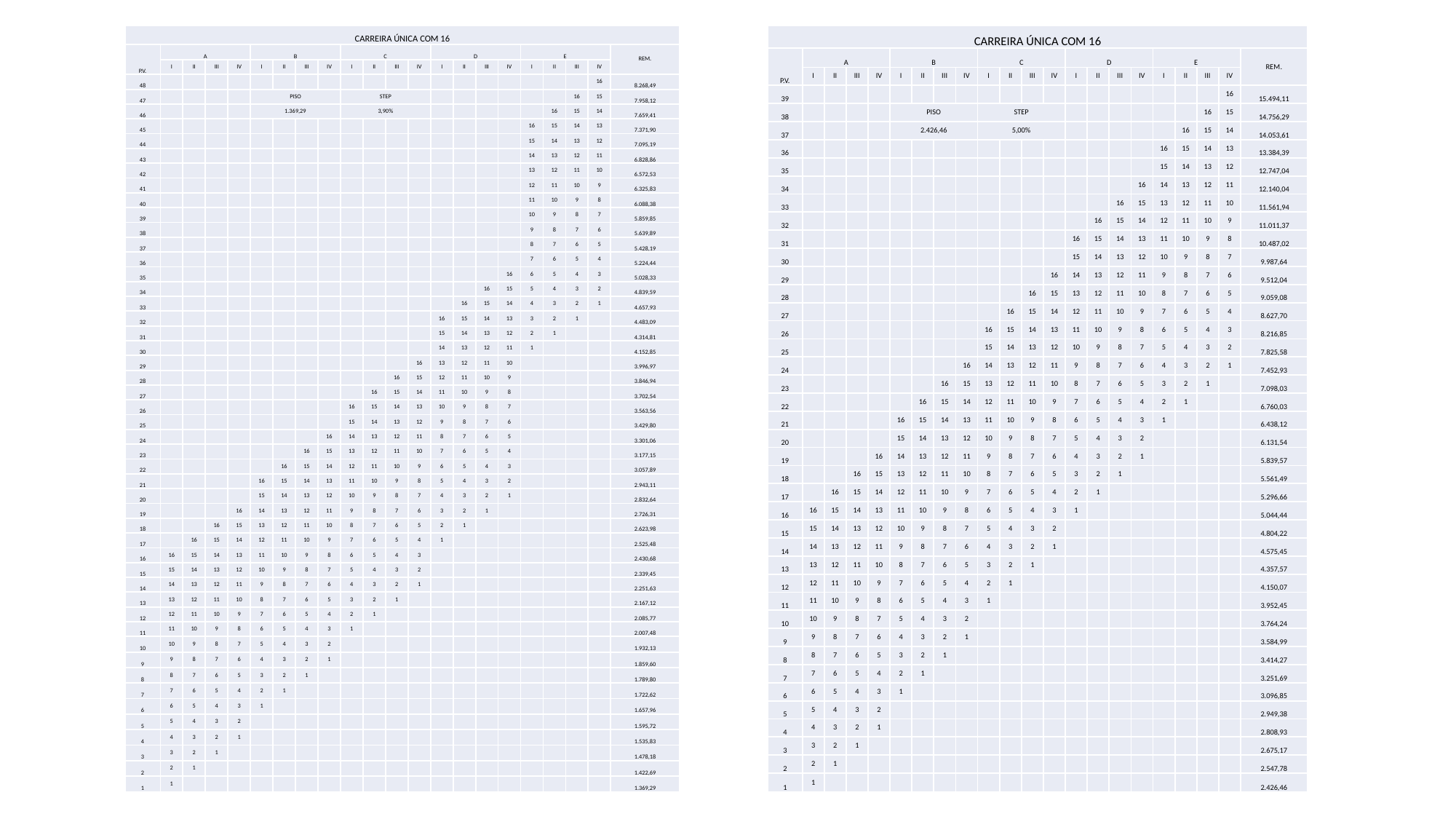

| CARREIRA ÚNICA COM 16 |  |  |  |  |  |  |  |  |  |  |  |  |  |  |  |  |  |  |  |  |  |
| --- | --- | --- | --- | --- | --- | --- | --- | --- | --- | --- | --- | --- | --- | --- | --- | --- | --- | --- | --- | --- | --- |
| P.V. | A |  |  |  | B |  |  |  | C |  |  |  | D |  |  |  | E |  |  |  | REM. |
|  | I | II | III | IV | I | II | III | IV | I | II | III | IV | I | II | III | IV | I | II | III | IV |  |
| 48 |  |  |  |  |  |  |  |  |  |  |  |  |  |  |  |  |  |  |  | 16 | 8.268,49 |
| 47 |  |  |  |  | PISO |  |  |  | STEP |  |  |  |  |  |  |  |  |  | 16 | 15 | 7.958,12 |
| 46 |  |  |  |  | 1.369,29 |  |  |  | 3,90% |  |  |  |  |  |  |  |  | 16 | 15 | 14 | 7.659,41 |
| 45 |  |  |  |  |  |  |  |  |  |  |  |  |  |  |  |  | 16 | 15 | 14 | 13 | 7.371,90 |
| 44 |  |  |  |  |  |  |  |  |  |  |  |  |  |  |  |  | 15 | 14 | 13 | 12 | 7.095,19 |
| 43 |  |  |  |  |  |  |  |  |  |  |  |  |  |  |  |  | 14 | 13 | 12 | 11 | 6.828,86 |
| 42 |  |  |  |  |  |  |  |  |  |  |  |  |  |  |  |  | 13 | 12 | 11 | 10 | 6.572,53 |
| 41 |  |  |  |  |  |  |  |  |  |  |  |  |  |  |  |  | 12 | 11 | 10 | 9 | 6.325,83 |
| 40 |  |  |  |  |  |  |  |  |  |  |  |  |  |  |  |  | 11 | 10 | 9 | 8 | 6.088,38 |
| 39 |  |  |  |  |  |  |  |  |  |  |  |  |  |  |  |  | 10 | 9 | 8 | 7 | 5.859,85 |
| 38 |  |  |  |  |  |  |  |  |  |  |  |  |  |  |  |  | 9 | 8 | 7 | 6 | 5.639,89 |
| 37 |  |  |  |  |  |  |  |  |  |  |  |  |  |  |  |  | 8 | 7 | 6 | 5 | 5.428,19 |
| 36 |  |  |  |  |  |  |  |  |  |  |  |  |  |  |  |  | 7 | 6 | 5 | 4 | 5.224,44 |
| 35 |  |  |  |  |  |  |  |  |  |  |  |  |  |  |  | 16 | 6 | 5 | 4 | 3 | 5.028,33 |
| 34 |  |  |  |  |  |  |  |  |  |  |  |  |  |  | 16 | 15 | 5 | 4 | 3 | 2 | 4.839,59 |
| 33 |  |  |  |  |  |  |  |  |  |  |  |  |  | 16 | 15 | 14 | 4 | 3 | 2 | 1 | 4.657,93 |
| 32 |  |  |  |  |  |  |  |  |  |  |  |  | 16 | 15 | 14 | 13 | 3 | 2 | 1 |  | 4.483,09 |
| 31 |  |  |  |  |  |  |  |  |  |  |  |  | 15 | 14 | 13 | 12 | 2 | 1 |  |  | 4.314,81 |
| 30 |  |  |  |  |  |  |  |  |  |  |  |  | 14 | 13 | 12 | 11 | 1 |  |  |  | 4.152,85 |
| 29 |  |  |  |  |  |  |  |  |  |  |  | 16 | 13 | 12 | 11 | 10 |  |  |  |  | 3.996,97 |
| 28 |  |  |  |  |  |  |  |  |  |  | 16 | 15 | 12 | 11 | 10 | 9 |  |  |  |  | 3.846,94 |
| 27 |  |  |  |  |  |  |  |  |  | 16 | 15 | 14 | 11 | 10 | 9 | 8 |  |  |  |  | 3.702,54 |
| 26 |  |  |  |  |  |  |  |  | 16 | 15 | 14 | 13 | 10 | 9 | 8 | 7 |  |  |  |  | 3.563,56 |
| 25 |  |  |  |  |  |  |  |  | 15 | 14 | 13 | 12 | 9 | 8 | 7 | 6 |  |  |  |  | 3.429,80 |
| 24 |  |  |  |  |  |  |  | 16 | 14 | 13 | 12 | 11 | 8 | 7 | 6 | 5 |  |  |  |  | 3.301,06 |
| 23 |  |  |  |  |  |  | 16 | 15 | 13 | 12 | 11 | 10 | 7 | 6 | 5 | 4 |  |  |  |  | 3.177,15 |
| 22 |  |  |  |  |  | 16 | 15 | 14 | 12 | 11 | 10 | 9 | 6 | 5 | 4 | 3 |  |  |  |  | 3.057,89 |
| 21 |  |  |  |  | 16 | 15 | 14 | 13 | 11 | 10 | 9 | 8 | 5 | 4 | 3 | 2 |  |  |  |  | 2.943,11 |
| 20 |  |  |  |  | 15 | 14 | 13 | 12 | 10 | 9 | 8 | 7 | 4 | 3 | 2 | 1 |  |  |  |  | 2.832,64 |
| 19 |  |  |  | 16 | 14 | 13 | 12 | 11 | 9 | 8 | 7 | 6 | 3 | 2 | 1 |  |  |  |  |  | 2.726,31 |
| 18 |  |  | 16 | 15 | 13 | 12 | 11 | 10 | 8 | 7 | 6 | 5 | 2 | 1 |  |  |  |  |  |  | 2.623,98 |
| 17 |  | 16 | 15 | 14 | 12 | 11 | 10 | 9 | 7 | 6 | 5 | 4 | 1 |  |  |  |  |  |  |  | 2.525,48 |
| 16 | 16 | 15 | 14 | 13 | 11 | 10 | 9 | 8 | 6 | 5 | 4 | 3 |  |  |  |  |  |  |  |  | 2.430,68 |
| 15 | 15 | 14 | 13 | 12 | 10 | 9 | 8 | 7 | 5 | 4 | 3 | 2 |  |  |  |  |  |  |  |  | 2.339,45 |
| 14 | 14 | 13 | 12 | 11 | 9 | 8 | 7 | 6 | 4 | 3 | 2 | 1 |  |  |  |  |  |  |  |  | 2.251,63 |
| 13 | 13 | 12 | 11 | 10 | 8 | 7 | 6 | 5 | 3 | 2 | 1 |  |  |  |  |  |  |  |  |  | 2.167,12 |
| 12 | 12 | 11 | 10 | 9 | 7 | 6 | 5 | 4 | 2 | 1 |  |  |  |  |  |  |  |  |  |  | 2.085,77 |
| 11 | 11 | 10 | 9 | 8 | 6 | 5 | 4 | 3 | 1 |  |  |  |  |  |  |  |  |  |  |  | 2.007,48 |
| 10 | 10 | 9 | 8 | 7 | 5 | 4 | 3 | 2 |  |  |  |  |  |  |  |  |  |  |  |  | 1.932,13 |
| 9 | 9 | 8 | 7 | 6 | 4 | 3 | 2 | 1 |  |  |  |  |  |  |  |  |  |  |  |  | 1.859,60 |
| 8 | 8 | 7 | 6 | 5 | 3 | 2 | 1 |  |  |  |  |  |  |  |  |  |  |  |  |  | 1.789,80 |
| 7 | 7 | 6 | 5 | 4 | 2 | 1 |  |  |  |  |  |  |  |  |  |  |  |  |  |  | 1.722,62 |
| 6 | 6 | 5 | 4 | 3 | 1 |  |  |  |  |  |  |  |  |  |  |  |  |  |  |  | 1.657,96 |
| 5 | 5 | 4 | 3 | 2 |  |  |  |  |  |  |  |  |  |  |  |  |  |  |  |  | 1.595,72 |
| 4 | 4 | 3 | 2 | 1 |  |  |  |  |  |  |  |  |  |  |  |  |  |  |  |  | 1.535,83 |
| 3 | 3 | 2 | 1 |  |  |  |  |  |  |  |  |  |  |  |  |  |  |  |  |  | 1.478,18 |
| 2 | 2 | 1 |  |  |  |  |  |  |  |  |  |  |  |  |  |  |  |  |  |  | 1.422,69 |
| 1 | 1 |  |  |  |  |  |  |  |  |  |  |  |  |  |  |  |  |  |  |  | 1.369,29 |
| CARREIRA ÚNICA COM 16 |  |  |  |  |  |  |  |  |  |  |  |  |  |  |  |  |  |  |  |  |  |
| --- | --- | --- | --- | --- | --- | --- | --- | --- | --- | --- | --- | --- | --- | --- | --- | --- | --- | --- | --- | --- | --- |
| P.V. | A |  |  |  | B |  |  |  | C |  |  |  | D |  |  |  | E |  |  |  | REM. |
|  | I | II | III | IV | I | II | III | IV | I | II | III | IV | I | II | III | IV | I | II | III | IV |  |
| 39 |  |  |  |  |  |  |  |  |  |  |  |  |  |  |  |  |  |  |  | 16 | 15.494,11 |
| 38 |  |  |  |  | PISO |  |  |  | STEP |  |  |  |  |  |  |  |  |  | 16 | 15 | 14.756,29 |
| 37 |  |  |  |  | 2.426,46 |  |  |  | 5,00% |  |  |  |  |  |  |  |  | 16 | 15 | 14 | 14.053,61 |
| 36 |  |  |  |  |  |  |  |  |  |  |  |  |  |  |  |  | 16 | 15 | 14 | 13 | 13.384,39 |
| 35 |  |  |  |  |  |  |  |  |  |  |  |  |  |  |  |  | 15 | 14 | 13 | 12 | 12.747,04 |
| 34 |  |  |  |  |  |  |  |  |  |  |  |  |  |  |  | 16 | 14 | 13 | 12 | 11 | 12.140,04 |
| 33 |  |  |  |  |  |  |  |  |  |  |  |  |  |  | 16 | 15 | 13 | 12 | 11 | 10 | 11.561,94 |
| 32 |  |  |  |  |  |  |  |  |  |  |  |  |  | 16 | 15 | 14 | 12 | 11 | 10 | 9 | 11.011,37 |
| 31 |  |  |  |  |  |  |  |  |  |  |  |  | 16 | 15 | 14 | 13 | 11 | 10 | 9 | 8 | 10.487,02 |
| 30 |  |  |  |  |  |  |  |  |  |  |  |  | 15 | 14 | 13 | 12 | 10 | 9 | 8 | 7 | 9.987,64 |
| 29 |  |  |  |  |  |  |  |  |  |  |  | 16 | 14 | 13 | 12 | 11 | 9 | 8 | 7 | 6 | 9.512,04 |
| 28 |  |  |  |  |  |  |  |  |  |  | 16 | 15 | 13 | 12 | 11 | 10 | 8 | 7 | 6 | 5 | 9.059,08 |
| 27 |  |  |  |  |  |  |  |  |  | 16 | 15 | 14 | 12 | 11 | 10 | 9 | 7 | 6 | 5 | 4 | 8.627,70 |
| 26 |  |  |  |  |  |  |  |  | 16 | 15 | 14 | 13 | 11 | 10 | 9 | 8 | 6 | 5 | 4 | 3 | 8.216,85 |
| 25 |  |  |  |  |  |  |  |  | 15 | 14 | 13 | 12 | 10 | 9 | 8 | 7 | 5 | 4 | 3 | 2 | 7.825,58 |
| 24 |  |  |  |  |  |  |  | 16 | 14 | 13 | 12 | 11 | 9 | 8 | 7 | 6 | 4 | 3 | 2 | 1 | 7.452,93 |
| 23 |  |  |  |  |  |  | 16 | 15 | 13 | 12 | 11 | 10 | 8 | 7 | 6 | 5 | 3 | 2 | 1 |  | 7.098,03 |
| 22 |  |  |  |  |  | 16 | 15 | 14 | 12 | 11 | 10 | 9 | 7 | 6 | 5 | 4 | 2 | 1 |  |  | 6.760,03 |
| 21 |  |  |  |  | 16 | 15 | 14 | 13 | 11 | 10 | 9 | 8 | 6 | 5 | 4 | 3 | 1 |  |  |  | 6.438,12 |
| 20 |  |  |  |  | 15 | 14 | 13 | 12 | 10 | 9 | 8 | 7 | 5 | 4 | 3 | 2 |  |  |  |  | 6.131,54 |
| 19 |  |  |  | 16 | 14 | 13 | 12 | 11 | 9 | 8 | 7 | 6 | 4 | 3 | 2 | 1 |  |  |  |  | 5.839,57 |
| 18 |  |  | 16 | 15 | 13 | 12 | 11 | 10 | 8 | 7 | 6 | 5 | 3 | 2 | 1 |  |  |  |  |  | 5.561,49 |
| 17 |  | 16 | 15 | 14 | 12 | 11 | 10 | 9 | 7 | 6 | 5 | 4 | 2 | 1 |  |  |  |  |  |  | 5.296,66 |
| 16 | 16 | 15 | 14 | 13 | 11 | 10 | 9 | 8 | 6 | 5 | 4 | 3 | 1 |  |  |  |  |  |  |  | 5.044,44 |
| 15 | 15 | 14 | 13 | 12 | 10 | 9 | 8 | 7 | 5 | 4 | 3 | 2 |  |  |  |  |  |  |  |  | 4.804,22 |
| 14 | 14 | 13 | 12 | 11 | 9 | 8 | 7 | 6 | 4 | 3 | 2 | 1 |  |  |  |  |  |  |  |  | 4.575,45 |
| 13 | 13 | 12 | 11 | 10 | 8 | 7 | 6 | 5 | 3 | 2 | 1 |  |  |  |  |  |  |  |  |  | 4.357,57 |
| 12 | 12 | 11 | 10 | 9 | 7 | 6 | 5 | 4 | 2 | 1 |  |  |  |  |  |  |  |  |  |  | 4.150,07 |
| 11 | 11 | 10 | 9 | 8 | 6 | 5 | 4 | 3 | 1 |  |  |  |  |  |  |  |  |  |  |  | 3.952,45 |
| 10 | 10 | 9 | 8 | 7 | 5 | 4 | 3 | 2 |  |  |  |  |  |  |  |  |  |  |  |  | 3.764,24 |
| 9 | 9 | 8 | 7 | 6 | 4 | 3 | 2 | 1 |  |  |  |  |  |  |  |  |  |  |  |  | 3.584,99 |
| 8 | 8 | 7 | 6 | 5 | 3 | 2 | 1 |  |  |  |  |  |  |  |  |  |  |  |  |  | 3.414,27 |
| 7 | 7 | 6 | 5 | 4 | 2 | 1 |  |  |  |  |  |  |  |  |  |  |  |  |  |  | 3.251,69 |
| 6 | 6 | 5 | 4 | 3 | 1 |  |  |  |  |  |  |  |  |  |  |  |  |  |  |  | 3.096,85 |
| 5 | 5 | 4 | 3 | 2 |  |  |  |  |  |  |  |  |  |  |  |  |  |  |  |  | 2.949,38 |
| 4 | 4 | 3 | 2 | 1 |  |  |  |  |  |  |  |  |  |  |  |  |  |  |  |  | 2.808,93 |
| 3 | 3 | 2 | 1 |  |  |  |  |  |  |  |  |  |  |  |  |  |  |  |  |  | 2.675,17 |
| 2 | 2 | 1 |  |  |  |  |  |  |  |  |  |  |  |  |  |  |  |  |  |  | 2.547,78 |
| 1 | 1 |  |  |  |  |  |  |  |  |  |  |  |  |  |  |  |  |  |  |  | 2.426,46 |